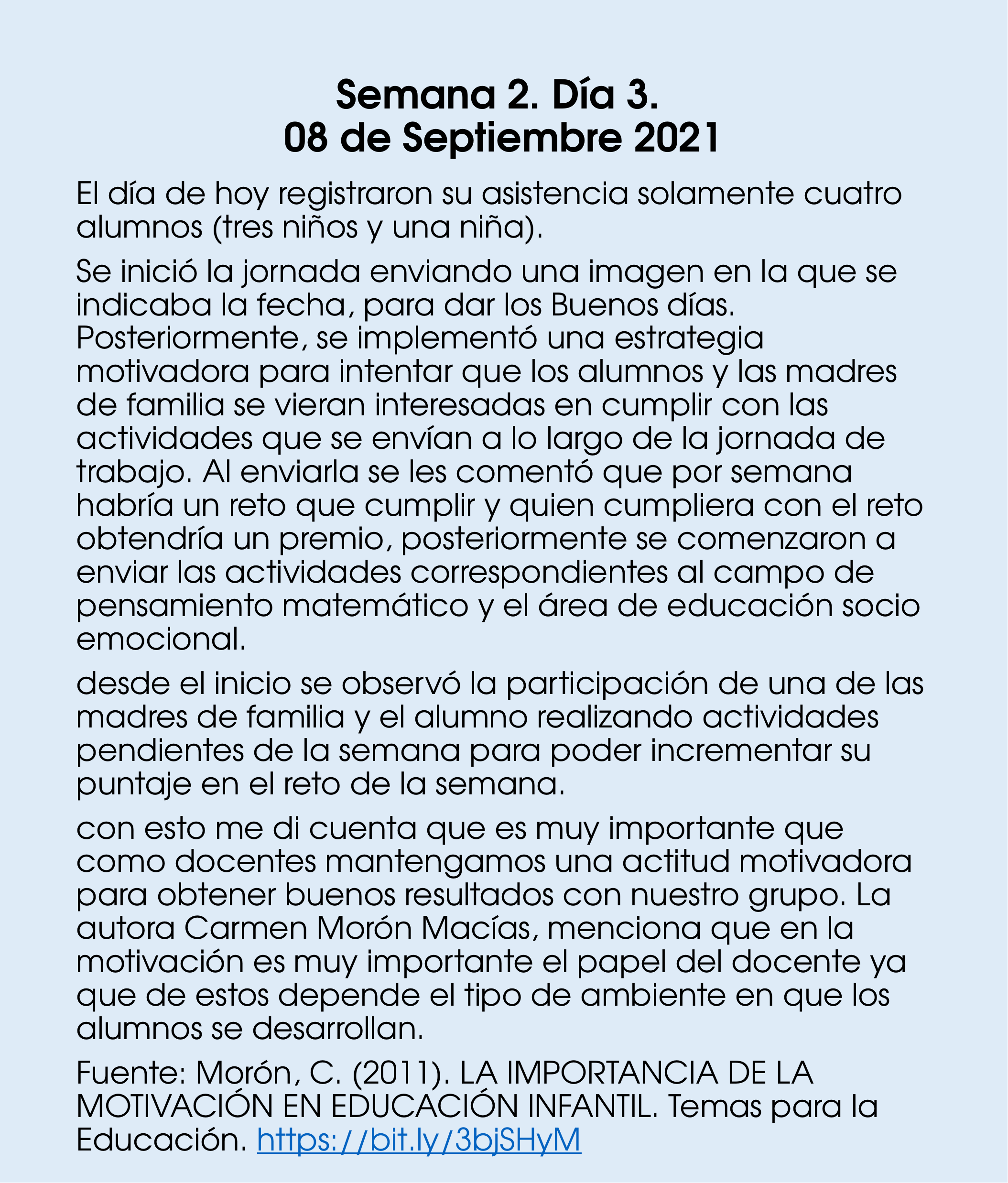

Semana 2. Día 3.
08 de Septiembre 2021
El día de hoy registraron su asistencia solamente cuatro alumnos (tres niños y una niña).
Se inició la jornada enviando una imagen en la que se indicaba la fecha, para dar los Buenos días. Posteriormente, se implementó una estrategia motivadora para intentar que los alumnos y las madres de familia se vieran interesadas en cumplir con las actividades que se envían a lo largo de la jornada de trabajo. Al enviarla se les comentó que por semana habría un reto que cumplir y quien cumpliera con el reto obtendría un premio, posteriormente se comenzaron a enviar las actividades correspondientes al campo de pensamiento matemático y el área de educación socio emocional.
desde el inicio se observó la participación de una de las madres de familia y el alumno realizando actividades pendientes de la semana para poder incrementar su puntaje en el reto de la semana.
con esto me di cuenta que es muy importante que como docentes mantengamos una actitud motivadora para obtener buenos resultados con nuestro grupo. La autora Carmen Morón Macías, menciona que en la motivación es muy importante el papel del docente ya que de estos depende el tipo de ambiente en que los alumnos se desarrollan.
Fuente: Morón, C. (2011). LA IMPORTANCIA DE LA MOTIVACIÓN EN EDUCACIÓN INFANTIL. Temas para la Educación. https://bit.ly/3bjSHyM